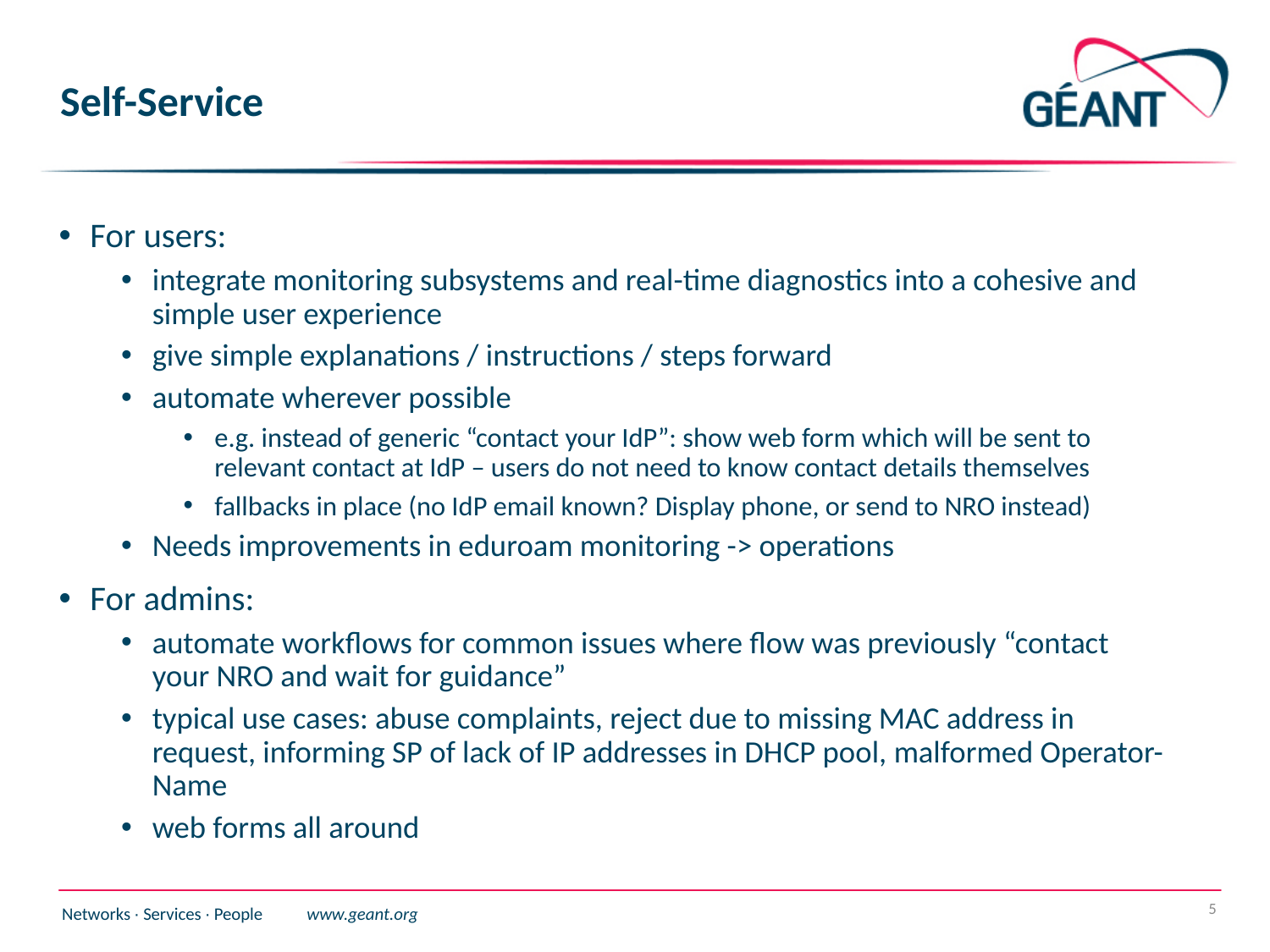

# Self-Service
For users:
integrate monitoring subsystems and real-time diagnostics into a cohesive and simple user experience
give simple explanations / instructions / steps forward
automate wherever possible
e.g. instead of generic “contact your IdP”: show web form which will be sent to relevant contact at IdP – users do not need to know contact details themselves
fallbacks in place (no IdP email known? Display phone, or send to NRO instead)
Needs improvements in eduroam monitoring -> operations
For admins:
automate workflows for common issues where flow was previously “contact your NRO and wait for guidance”
typical use cases: abuse complaints, reject due to missing MAC address in request, informing SP of lack of IP addresses in DHCP pool, malformed Operator-Name
web forms all around
5